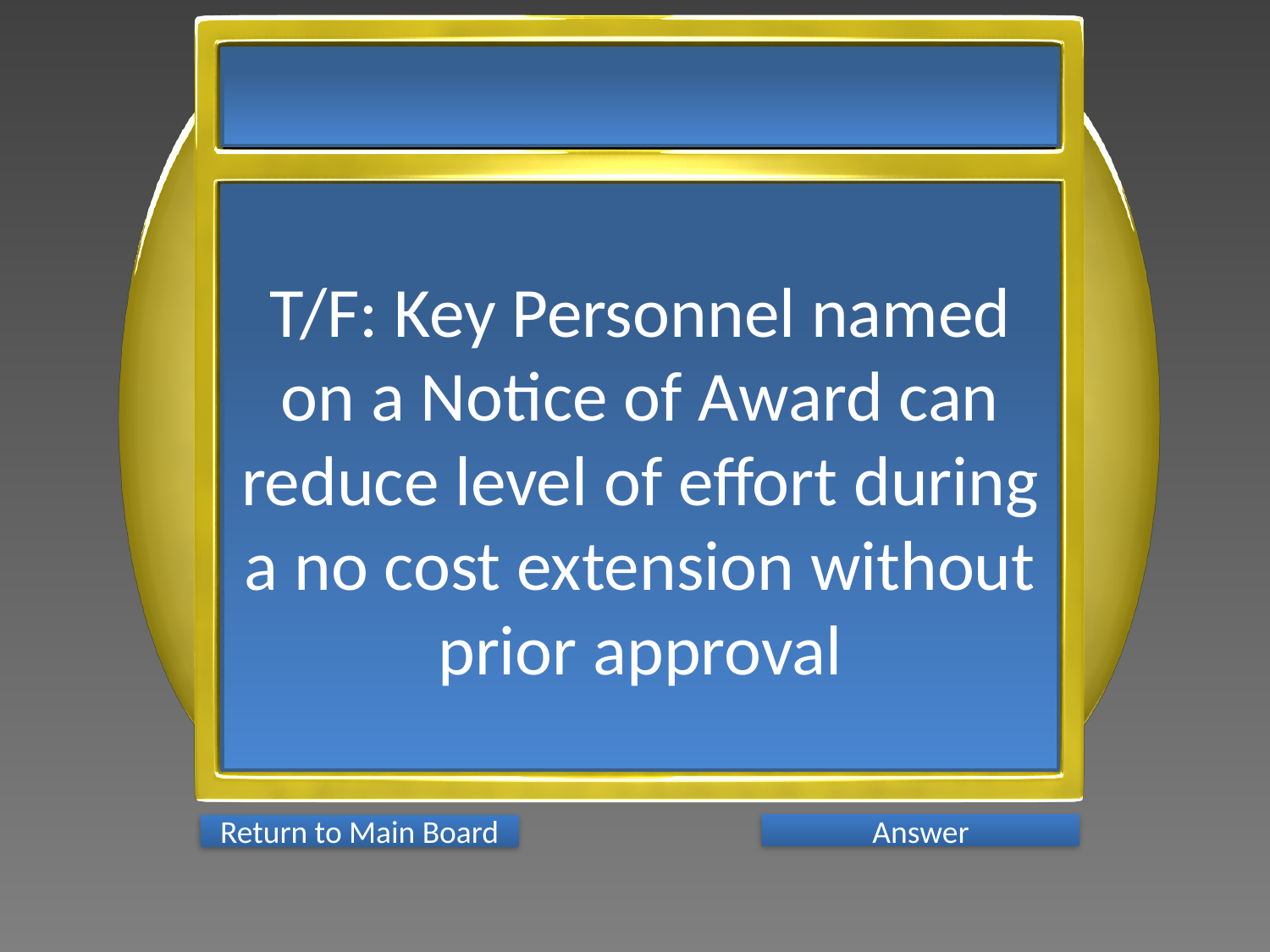

T/F: Key Personnel named on a Notice of Award can reduce level of effort during a no cost extension without prior approval
Answer
Return to Main Board